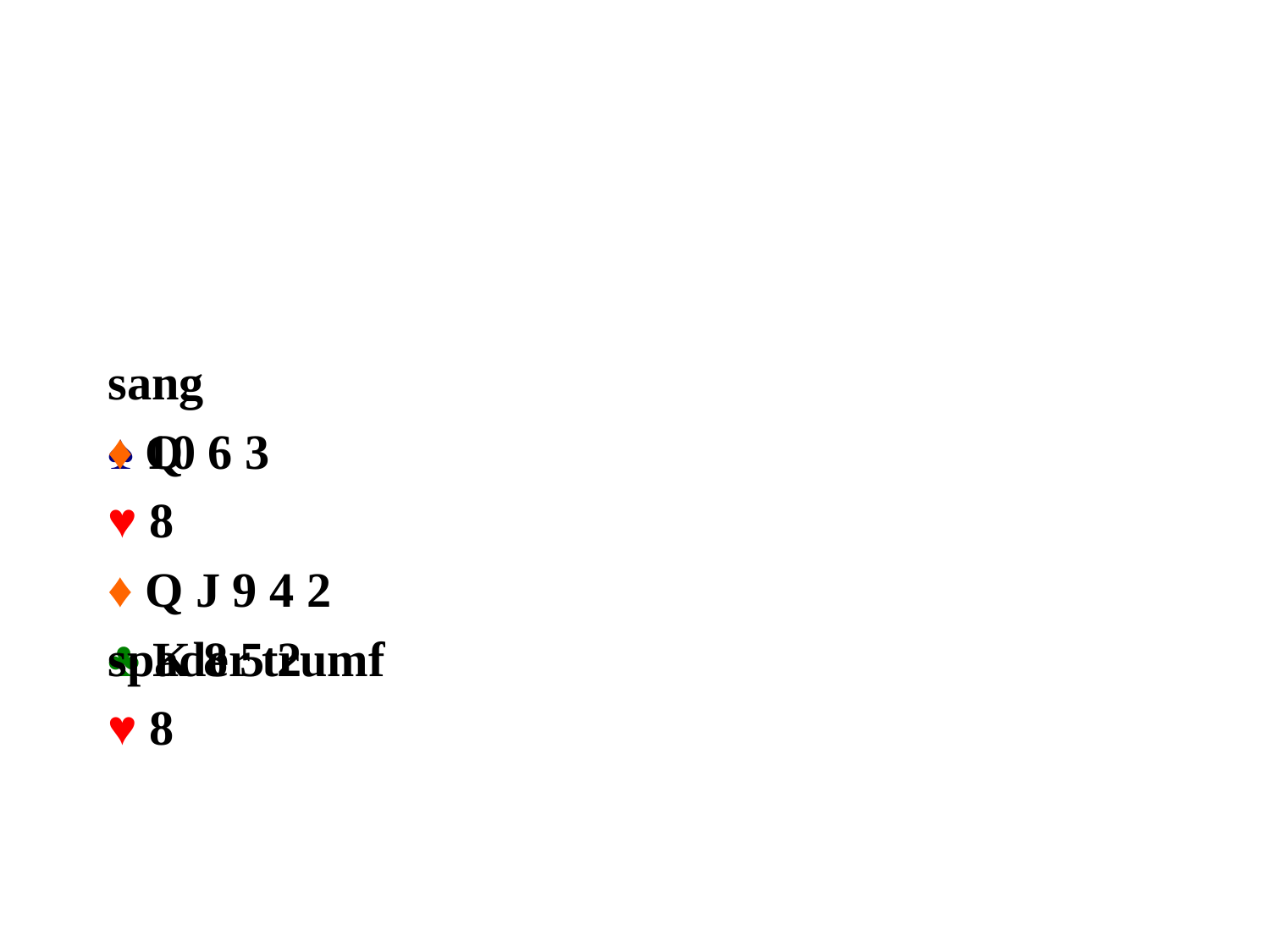

#

♠ 10 6 3
♥ 8
♦ Q J 9 4 2
♣ K 8 5 2

sang
♦ Q

spader trumf
♥ 8